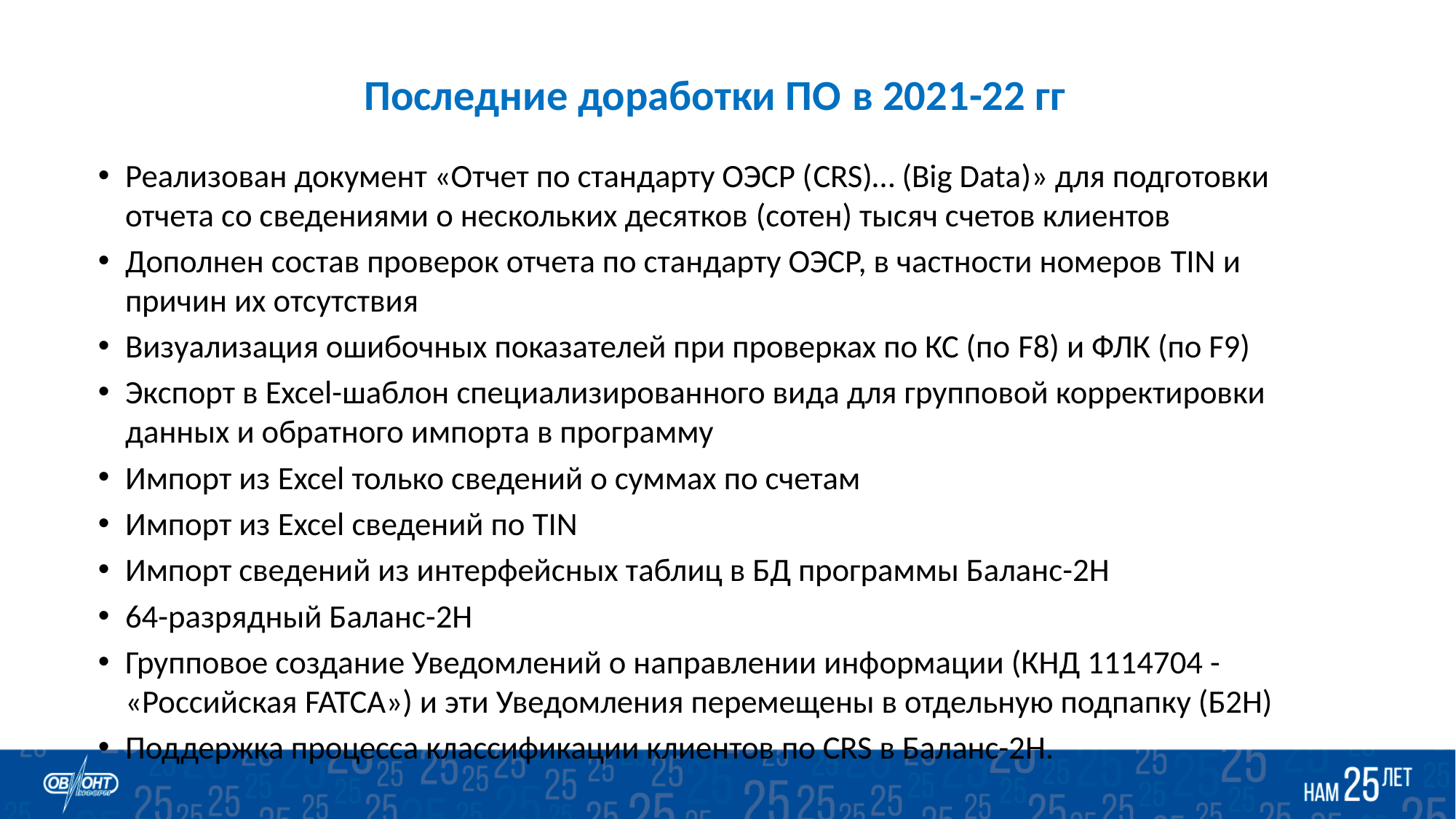

# Последние доработки ПО в 2021-22 гг
Реализован документ «Отчет по стандарту ОЭСР (CRS)… (Big Data)» для подготовки отчета со сведениями о нескольких десятков (сотен) тысяч счетов клиентов
Дополнен состав проверок отчета по стандарту ОЭСР, в частности номеров TIN и причин их отсутствия
Визуализация ошибочных показателей при проверках по КС (по F8) и ФЛК (по F9)
Экспорт в Excel-шаблон специализированного вида для групповой корректировки данных и обратного импорта в программу
Импорт из Excel только сведений о суммах по счетам
Импорт из Excel сведений по TIN
Импорт сведений из интерфейсных таблиц в БД программы Баланс-2Н
64-разрядный Баланс-2Н
Групповое создание Уведомлений о направлении информации (КНД 1114704 - «Российская FATCA») и эти Уведомления перемещены в отдельную подпапку (Б2Н)
Поддержка процесса классификации клиентов по CRS в Баланс-2Н.